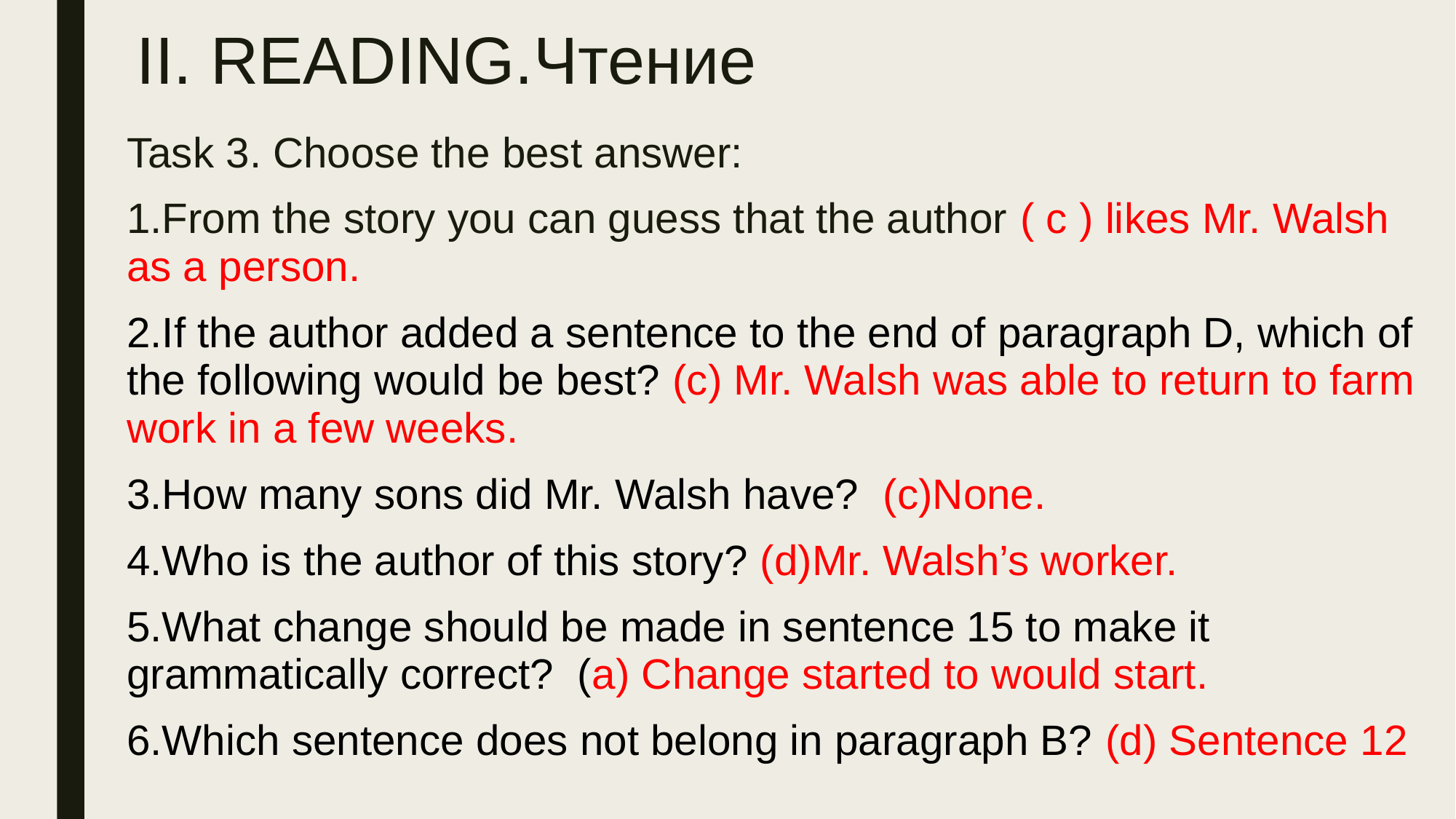

# II. READING.Чтение
Task 3. Choose the best answer:
1.From the story you can guess that the author ( c ) likes Mr. Walsh as a person.
2.If the author added a sentence to the end of paragraph D, which of the following would be best? (c) Mr. Walsh was able to return to farm work in a few weeks.
3.How many sons did Mr. Walsh have?  (c)None.
4.Who is the author of this story? (d)Mr. Walsh’s worker.
5.What change should be made in sentence 15 to make it grammatically correct?  (a) Change started to would start.
6.Which sentence does not belong in paragraph B? (d) Sentence 12